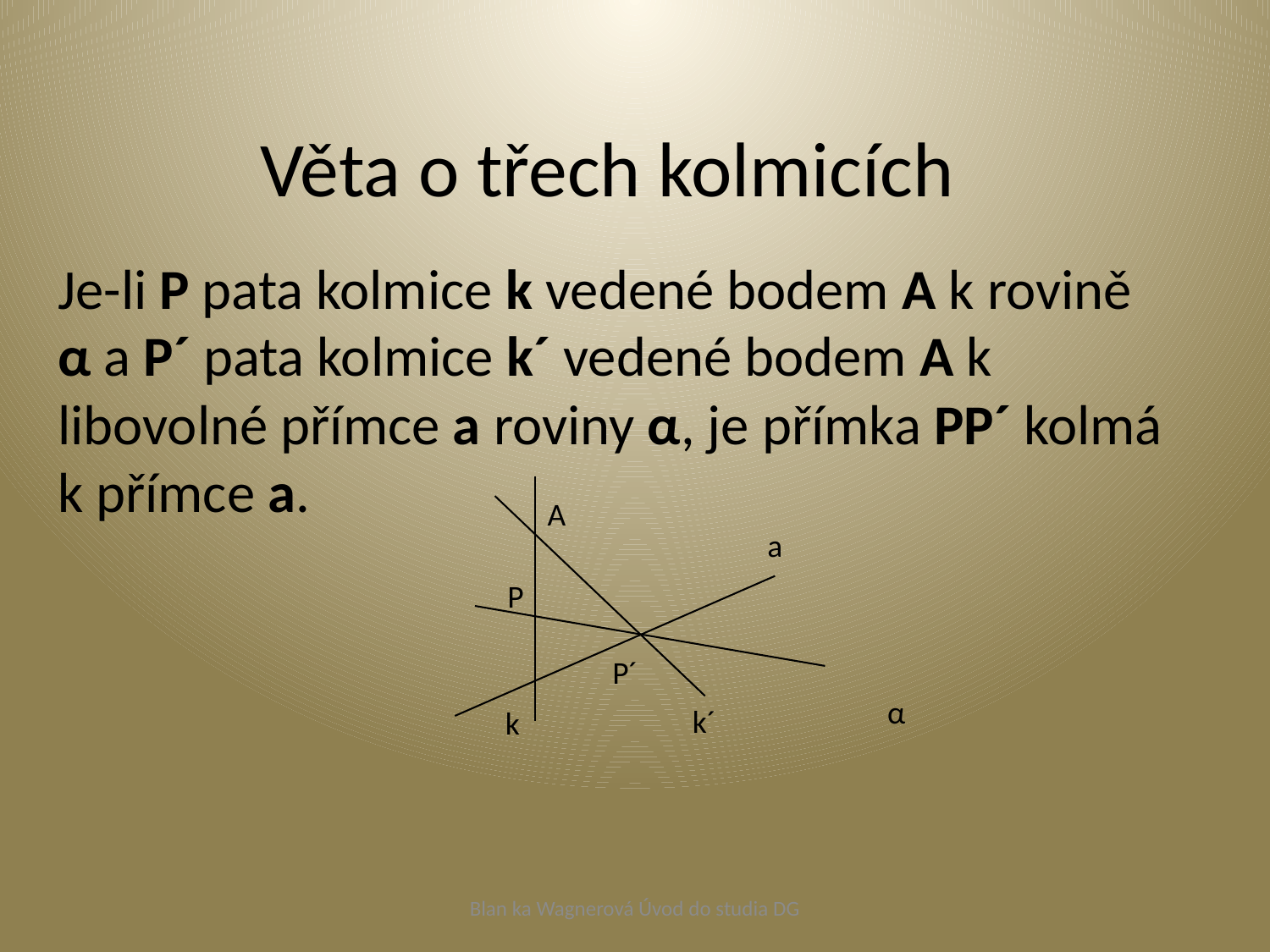

# Věta o třech kolmicích
Je-li P pata kolmice k vedené bodem A k rovině α a P´ pata kolmice k´ vedené bodem A k libovolné přímce a roviny α, je přímka PP´ kolmá k přímce a.
A
a
P
P´
α
k´
k
Blan ka Wagnerová Úvod do studia DG